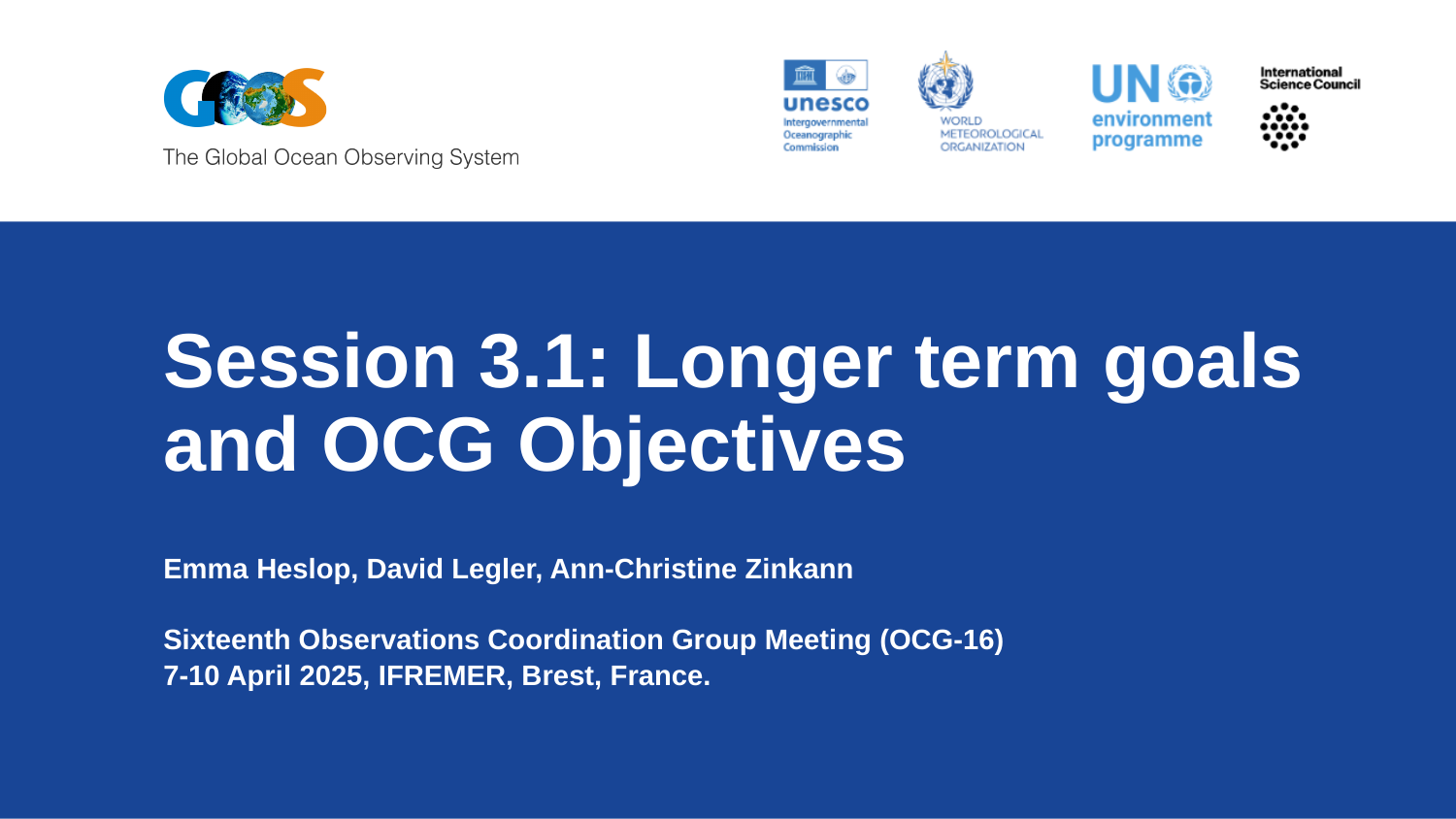

# Session 3.1: Longer term goals and OCG Objectives
Emma Heslop, David Legler, Ann-Christine Zinkann

Sixteenth Observations Coordination Group Meeting (OCG-16)
7-10 April 2025, IFREMER, Brest, France.